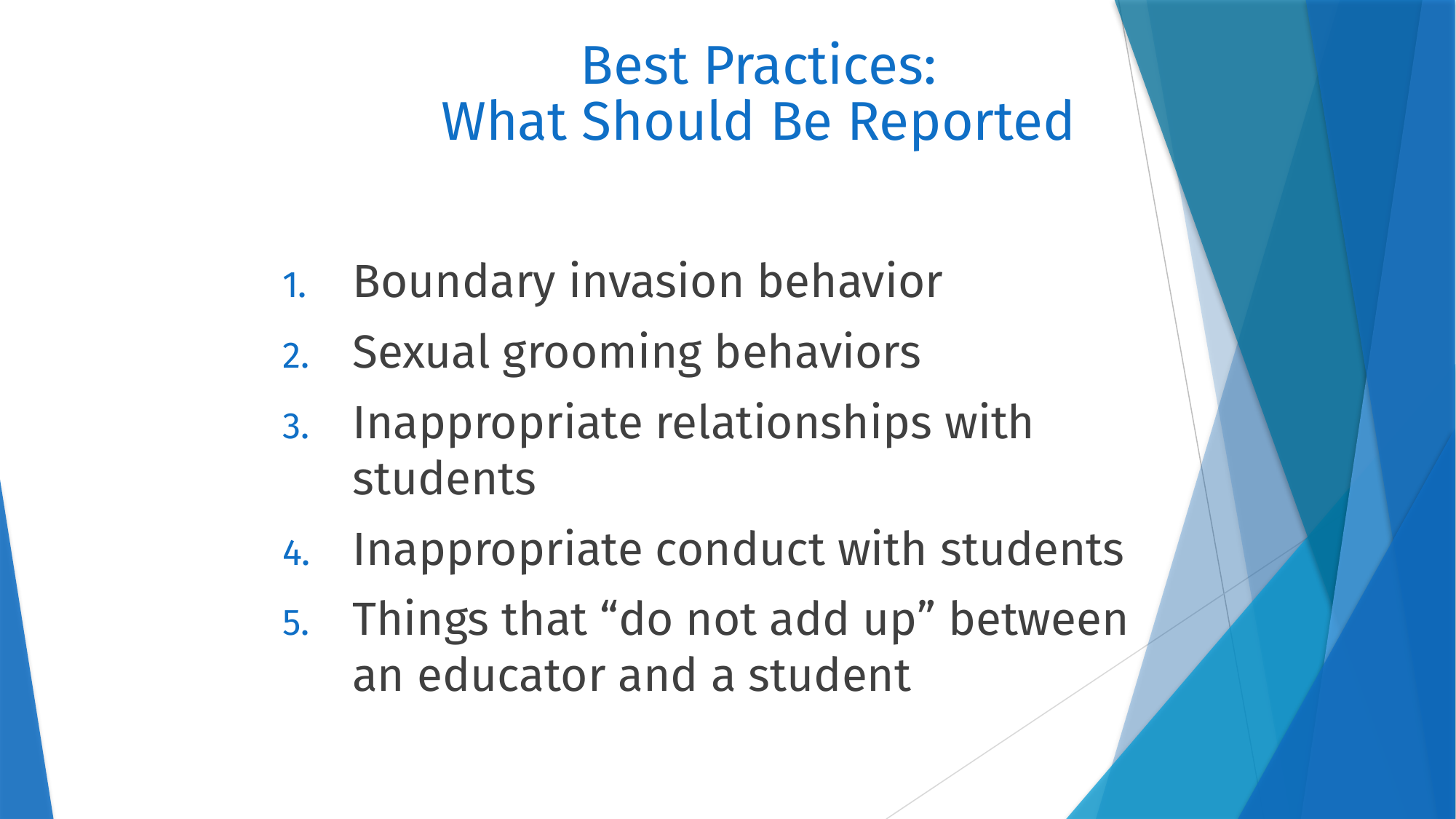

# Best Practices: What Should Be Reported
Boundary invasion behavior
Sexual grooming behaviors
Inappropriate relationships with students
Inappropriate conduct with students
Things that “do not add up” between an educator and a student